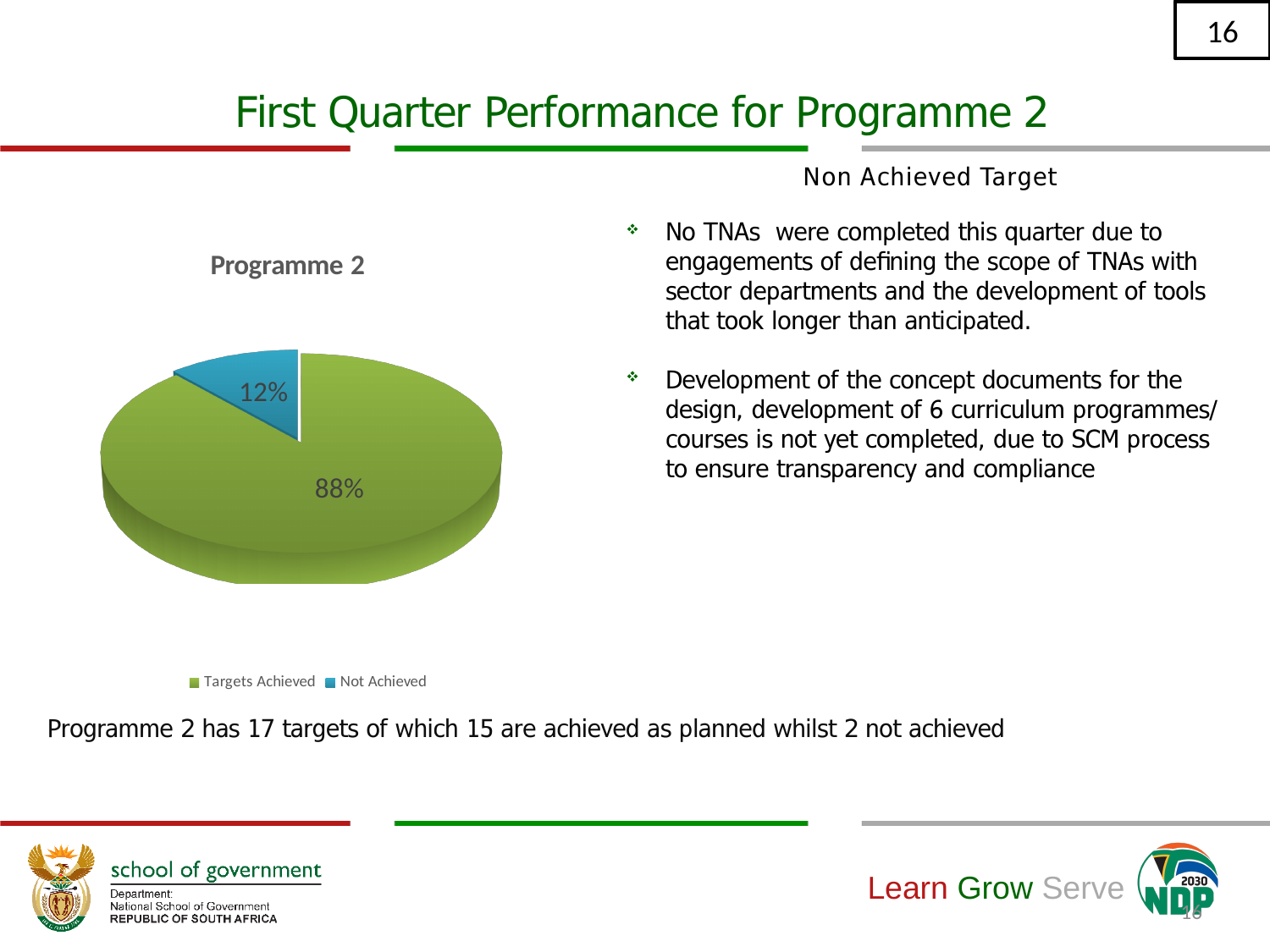

16
# First Quarter Performance for Programme 2

Non Achieved Target

No TNAs  were completed this quarter due to  engagements of defining the scope of TNAs with sector departments and the development of tools that took longer than anticipated.

Development of the concept documents for the design, development of 6 curriculum programmes/ courses is not yet completed, due to SCM process to ensure transparency and compliance

[unsupported chart]

Programme 2 has 17 targets of which 15 are achieved as planned whilst 2 not achieved
16